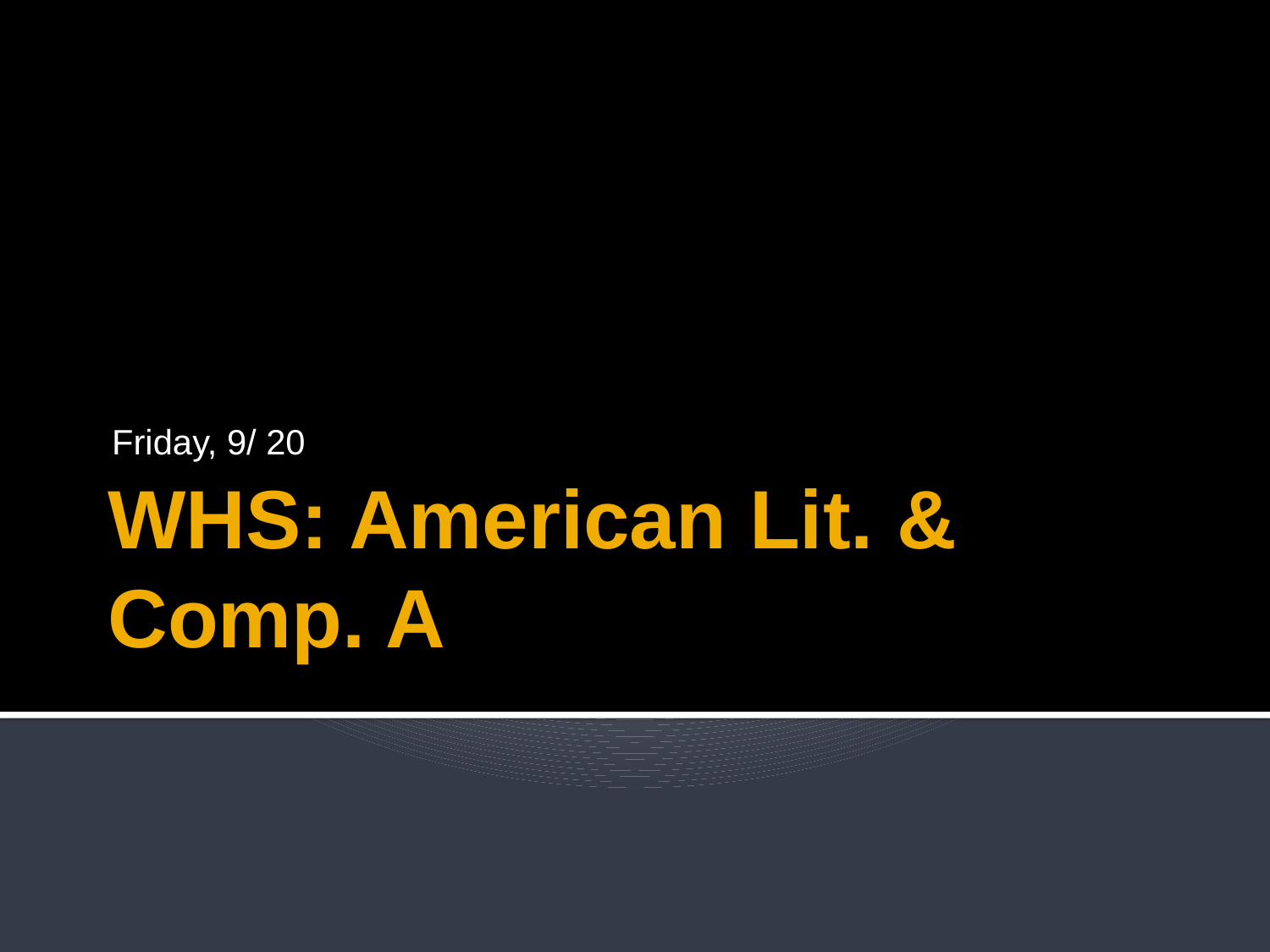

Friday, 9/ 20
# WHS: American Lit. & Comp. A